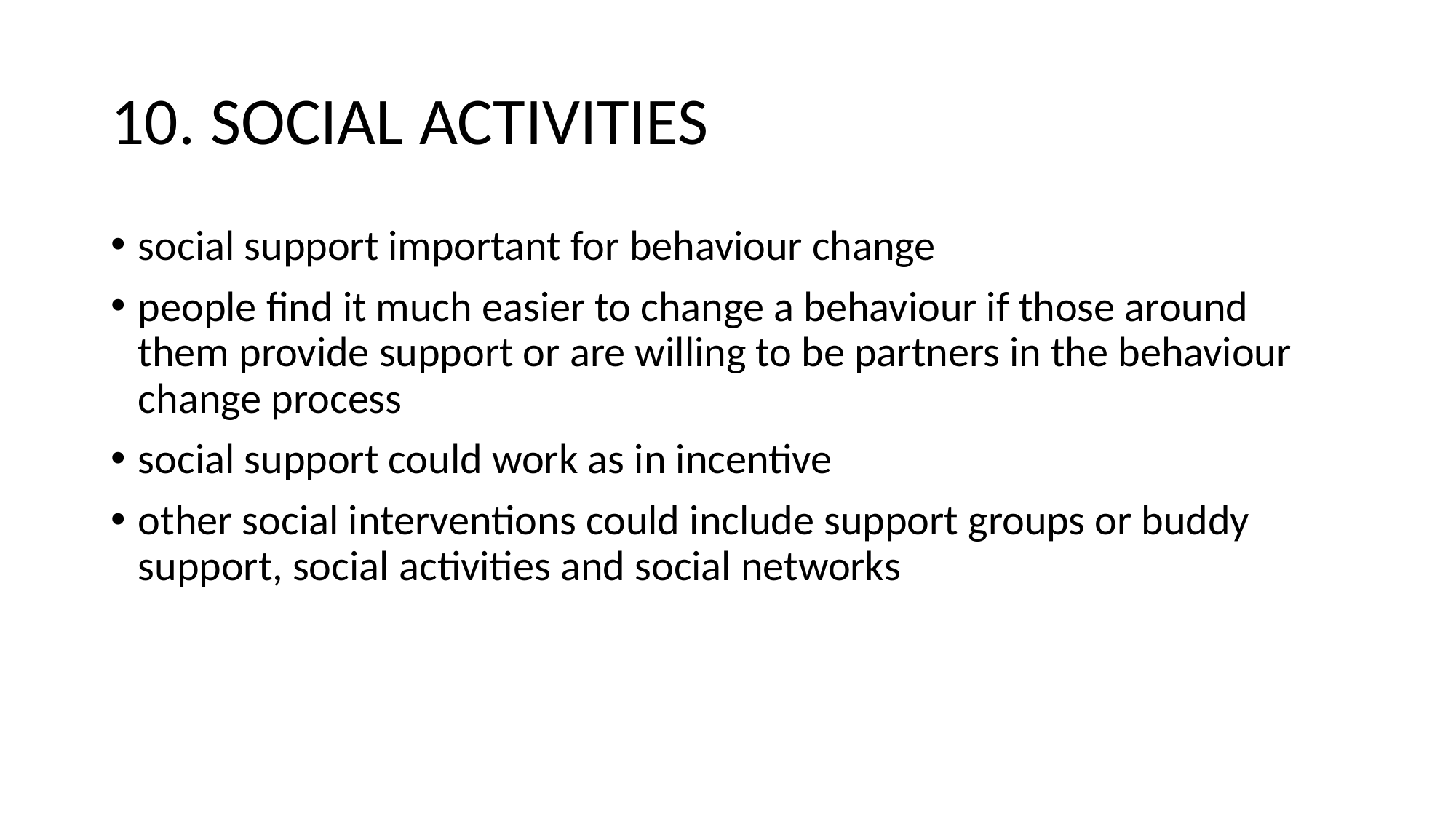

# 10. SOCIAL ACTIVITIES
social support important for behaviour change
people find it much easier to change a behaviour if those around them provide support or are willing to be partners in the behaviour change process
social support could work as in incentive
other social interventions could include support groups or buddy support, social activities and social networks